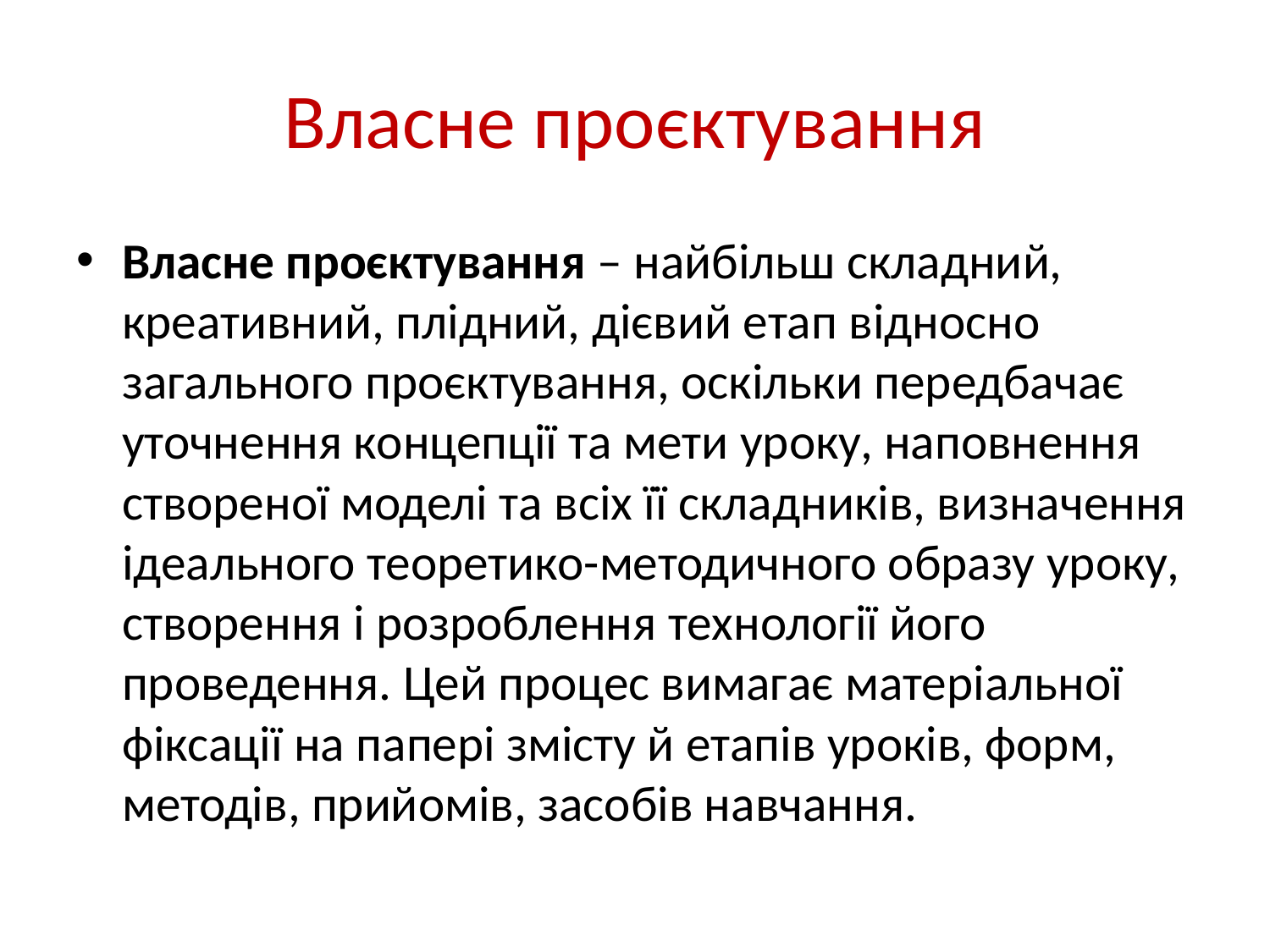

# Власне проєктування
Власне проєктування – найбільш складний, креативний, плідний, дієвий етап відносно загального проєктування, оскільки передбачає уточнення концепції та мети уроку, наповнення створеної моделі та всіх її складників, визначення ідеального теоретико-методичного образу уроку, створення і розроблення технології його проведення. Цей процес вимагає матеріальної фіксації на папері змісту й етапів уроків, форм, методів, прийомів, засобів навчання.